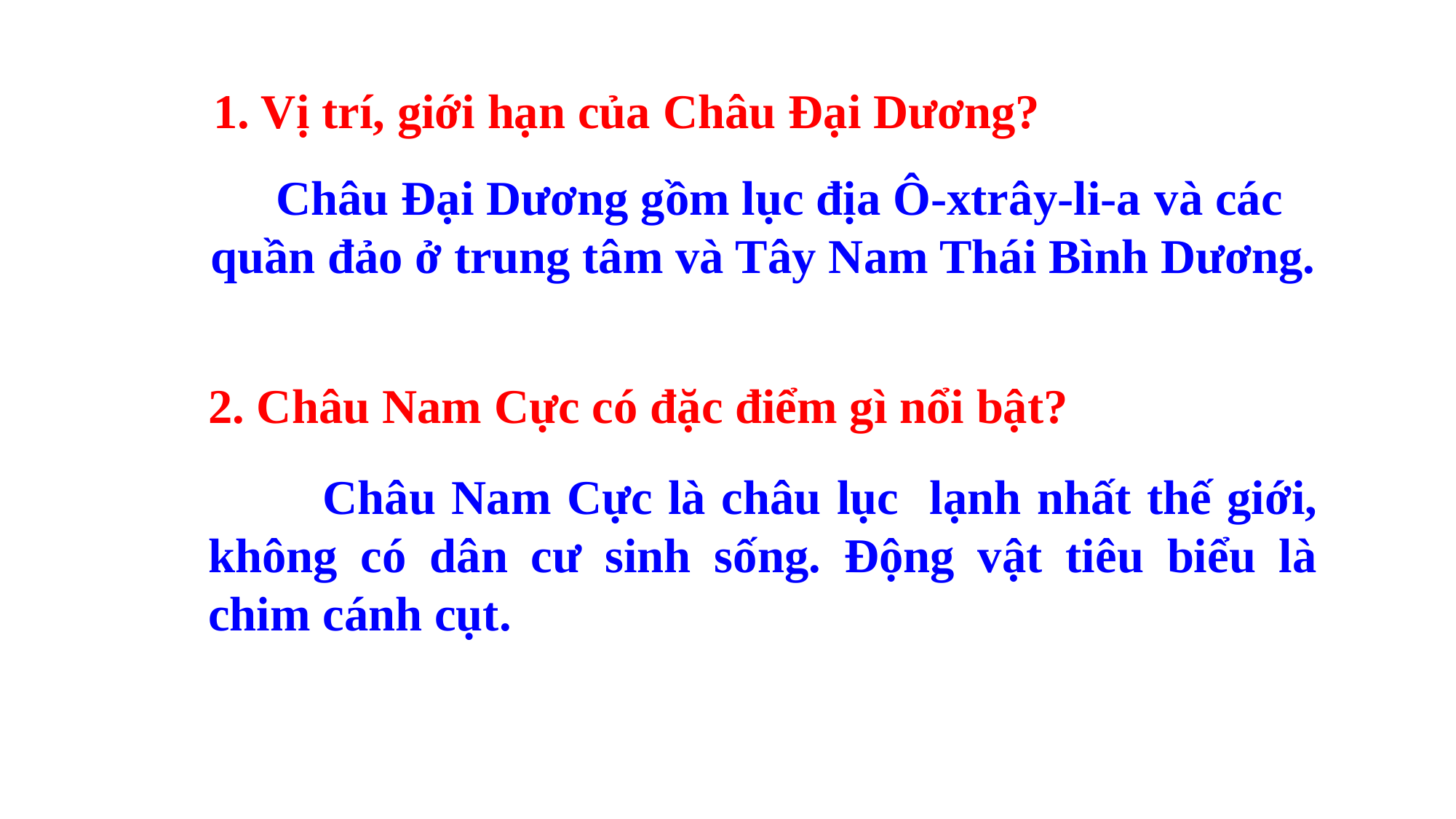

1. Vị trí, giới hạn của Châu Đại Dương?
      Châu Đại Dương gồm lục địa Ô-xtrây-li-a và các quần đảo ở trung tâm và Tây Nam Thái Bình Dương.
2. Châu Nam Cực có đặc điểm gì nổi bật?
        Châu Nam Cực là châu lục  lạnh nhất thế giới, không có dân cư sinh sống. Động vật tiêu biểu là chim cánh cụt.